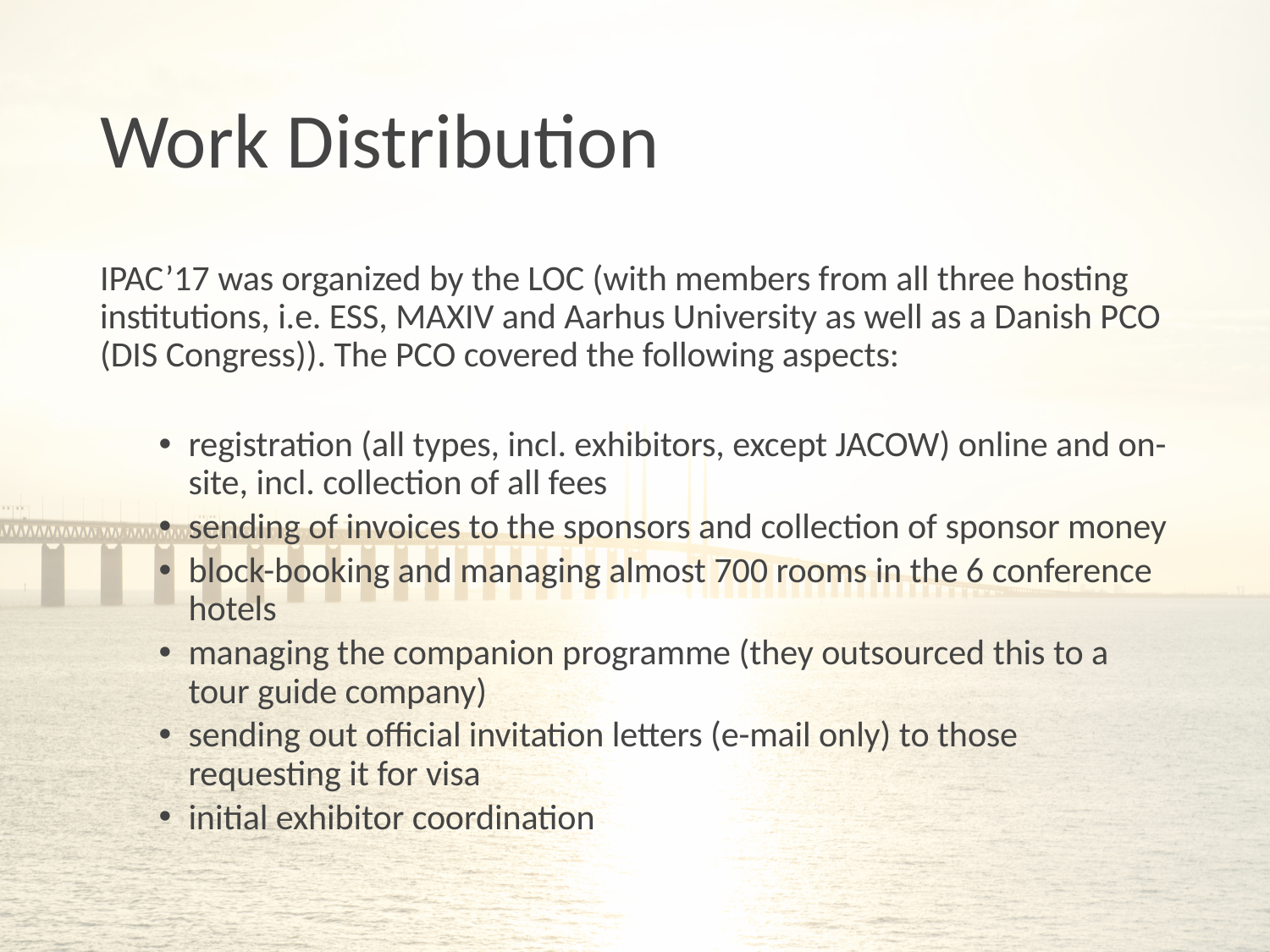

# Work Distribution
IPAC’17 was organized by the LOC (with members from all three hosting institutions, i.e. ESS, MAXIV and Aarhus University as well as a Danish PCO (DIS Congress)). The PCO covered the following aspects:

registration (all types, incl. exhibitors, except JACOW) online and on-site, incl. collection of all fees
sending of invoices to the sponsors and collection of sponsor money
block-booking and managing almost 700 rooms in the 6 conference hotels
managing the companion programme (they outsourced this to a tour guide company)
sending out official invitation letters (e-mail only) to those requesting it for visa
initial exhibitor coordination